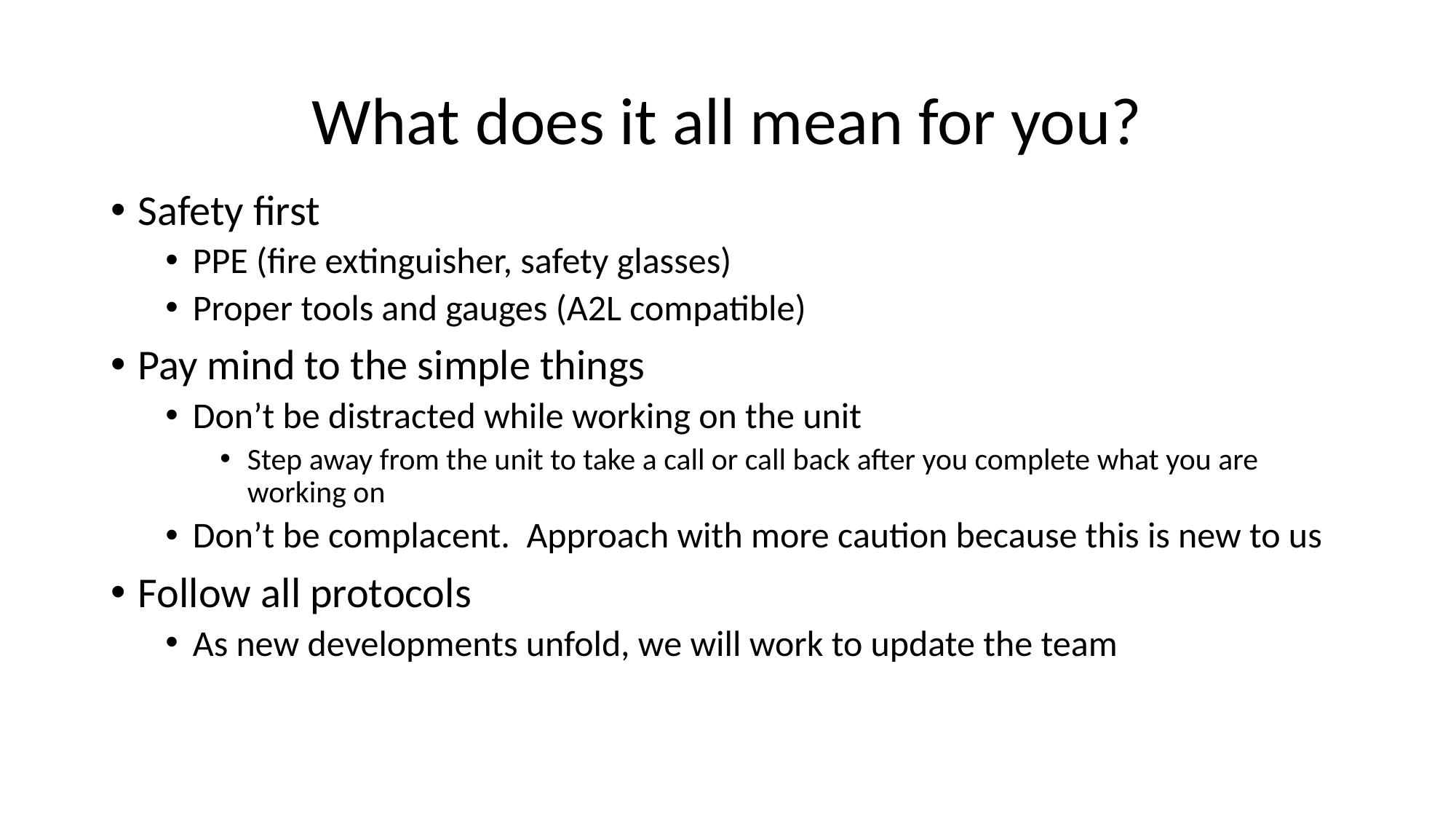

# What does it all mean for you?
Safety first
PPE (fire extinguisher, safety glasses)
Proper tools and gauges (A2L compatible)
Pay mind to the simple things
Don’t be distracted while working on the unit
Step away from the unit to take a call or call back after you complete what you are working on
Don’t be complacent.  Approach with more caution because this is new to us
Follow all protocols
As new developments unfold, we will work to update the team